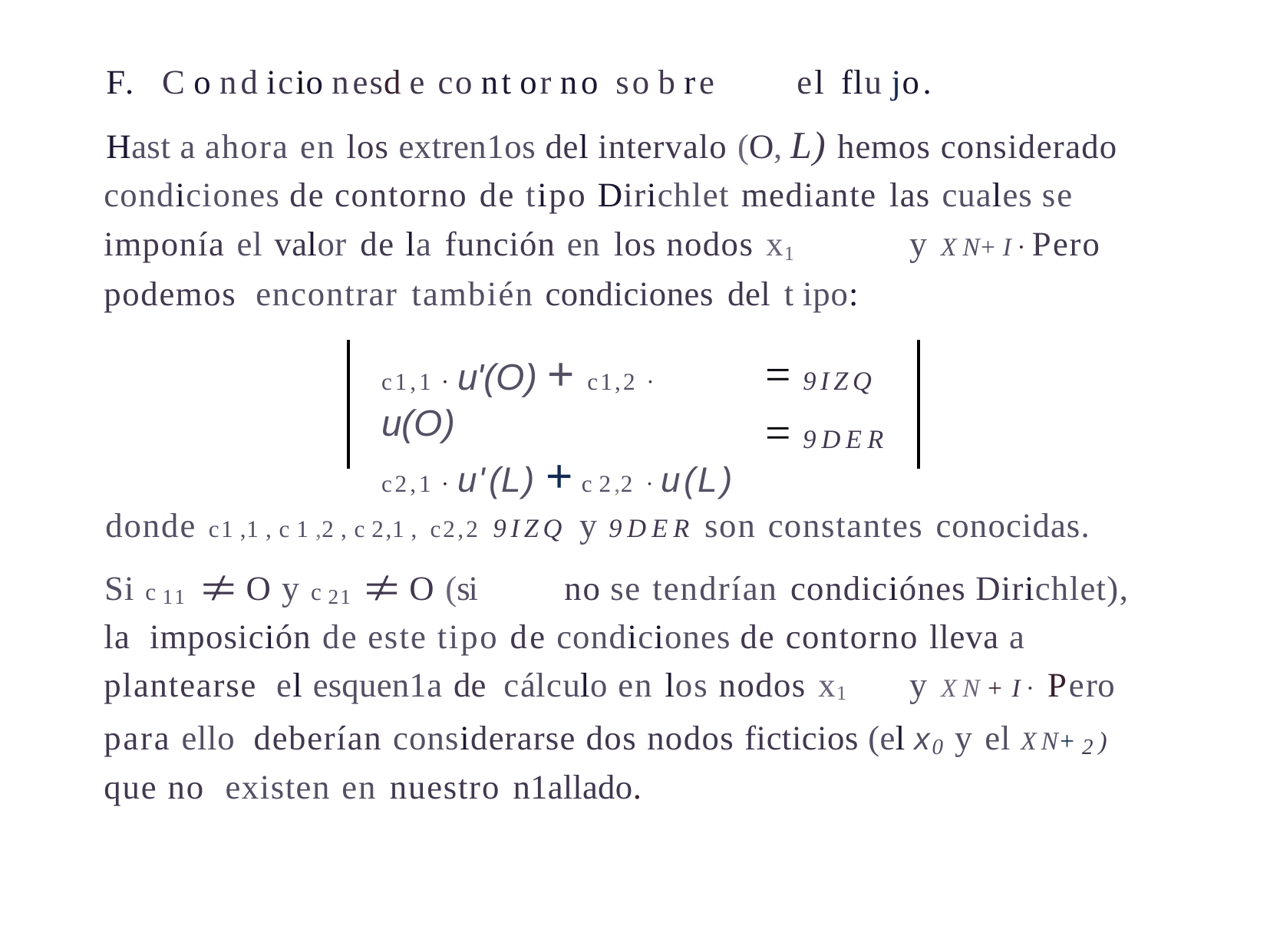

F.	C o nd icio nes	d e	co nt or no  so b re	el  flu jo.
Hast a ahora en los extren1os del intervalo (O, L) hemos considerado  condiciones de contorno de tipo Dirichlet mediante las cuales se  imponía el valor de la función en los nodos x1	y X N+ I · Pero podemos  encontrar también condiciones del t ipo:
= 9IZQ
= 9DER

c1,1 · u'(O) + c1,2 · u(O)
c2,1 · u'(L) +c 2,2  · u(L)
donde c1 ,1 , c 1 ,2 , c 2,1 ,  c2,2  9IZQ  y 9DER son constantes conocidas.
Si c 11 =/= O y c 21 =/= O (si	no se tendrían condiciónes Dirichlet), la  imposición de este tipo de condiciones de contorno lleva a plantearse  el esquen1a de  cálculo en los nodos x1	y X N + I ·  Pero  para ello  deberían considerarse dos nodos ficticios (el x0 y el X N+ 2 ) que no  existen en nuestro n1allado.